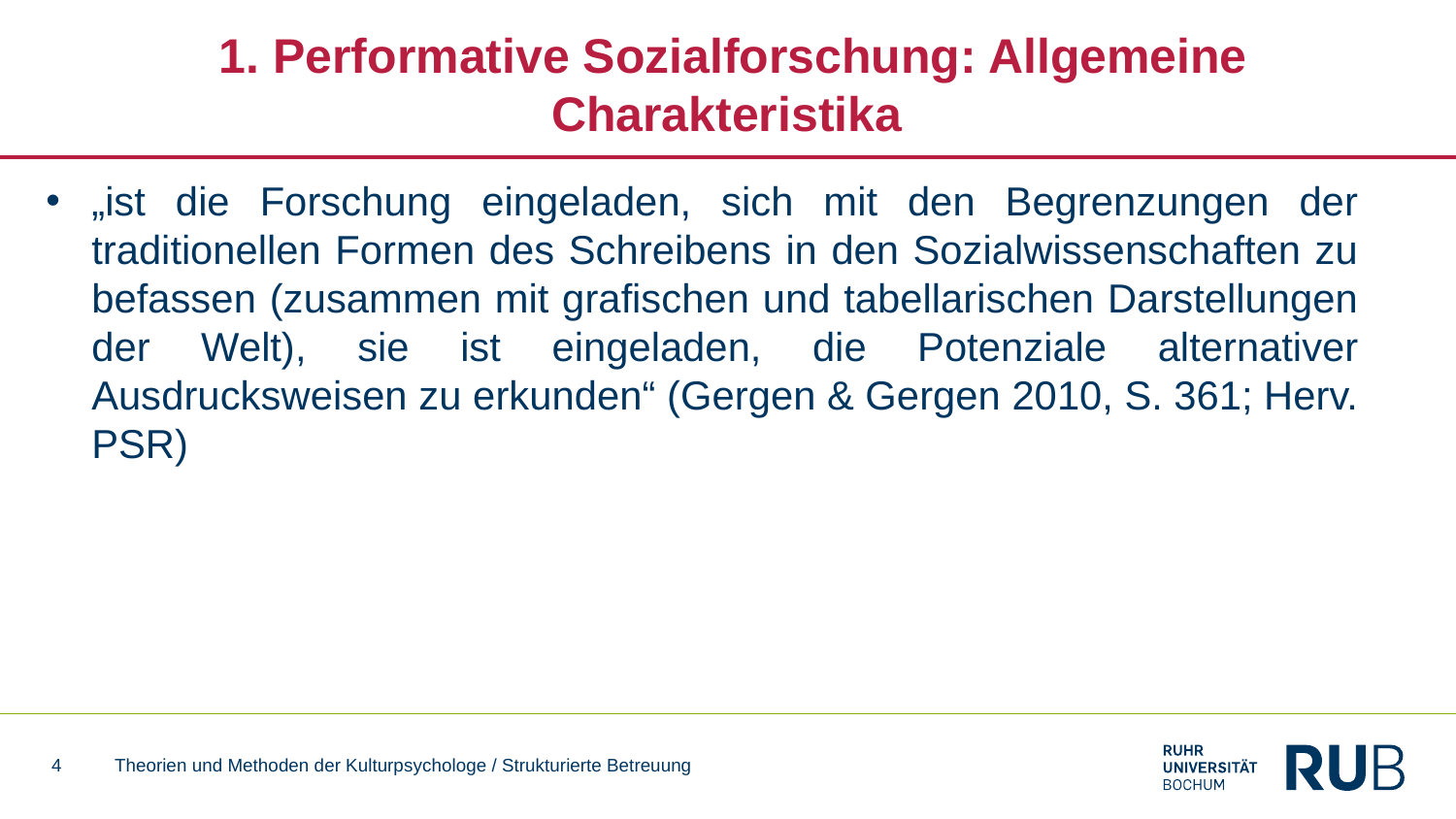

# 1. Performative Sozialforschung: Allgemeine Charakteristika
„ist die Forschung eingeladen, sich mit den Begrenzungen der traditionellen Formen des Schreibens in den Sozialwissenschaften zu befassen (zusammen mit grafischen und tabellarischen Darstellungen der Welt), sie ist eingeladen, die Potenziale alternativer Ausdrucksweisen zu erkunden“ (Gergen & Gergen 2010, S. 361; Herv. PSR)
4
Theorien und Methoden der Kulturpsychologe / Strukturierte Betreuung